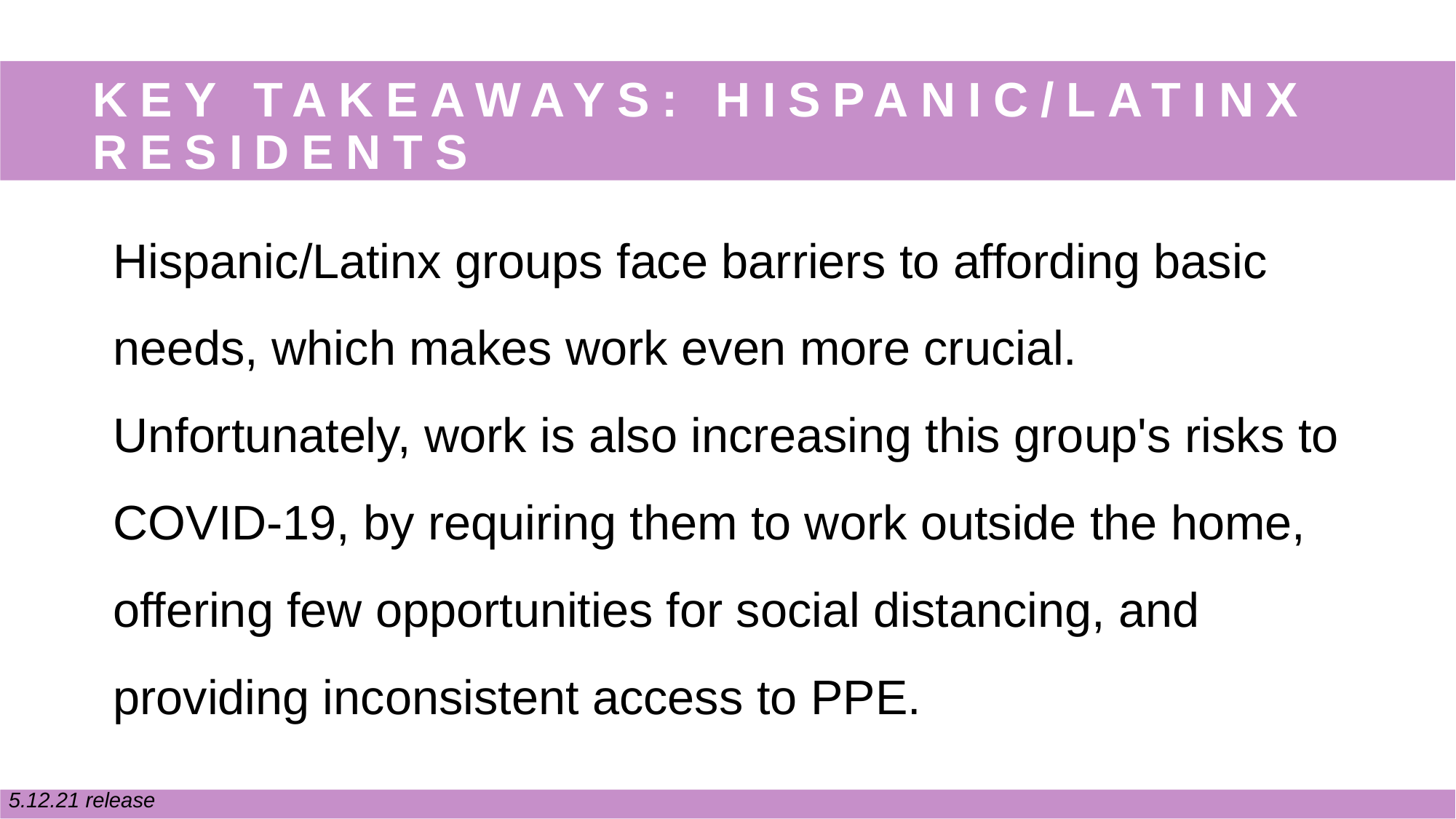

# KEY TAKEAWAYS: HISPANIC/LATINX RESIDENTS

Hispanic/Latinx groups face barriers to affording basic needs, which makes work even more crucial. Unfortunately, work is also increasing this group's risks to COVID-19, by requiring them to work outside the home, offering few opportunities for social distancing, and providing inconsistent access to PPE.
5.12.21 release